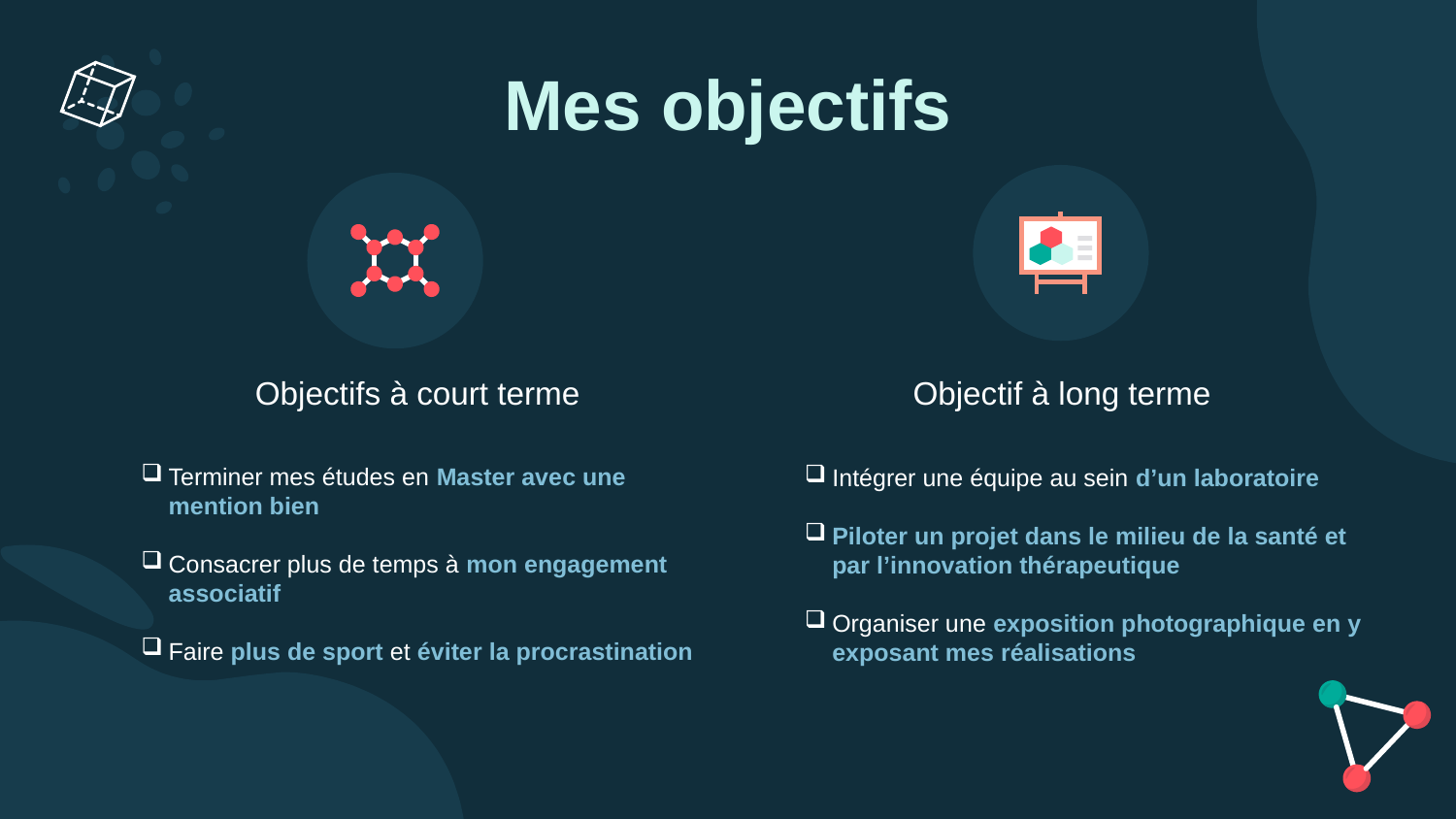

Mes objectifs

# Objectifs à court terme
Objectif à long terme
Terminer mes études en Master avec une mention bien

Consacrer plus de temps à mon engagement associatif

Faire plus de sport et éviter la procrastination
Intégrer une équipe au sein d’un laboratoire

Piloter un projet dans le milieu de la santé et par l’innovation thérapeutique

Organiser une exposition photographique en y exposant mes réalisations